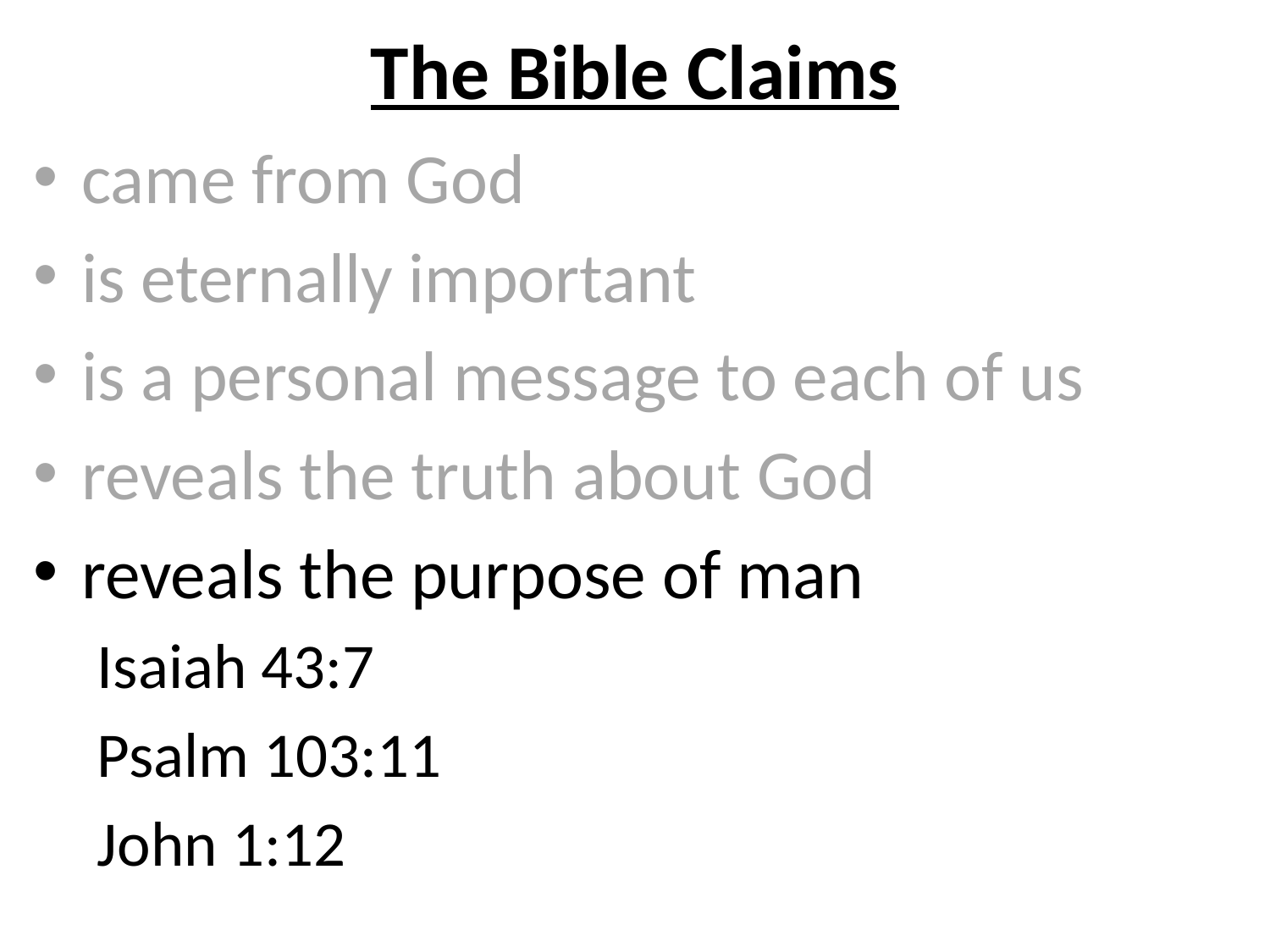

# The Bible Claims
came from God
is eternally important
is a personal message to each of us
reveals the truth about God
reveals the purpose of man
Isaiah 43:7
Psalm 103:11
John 1:12